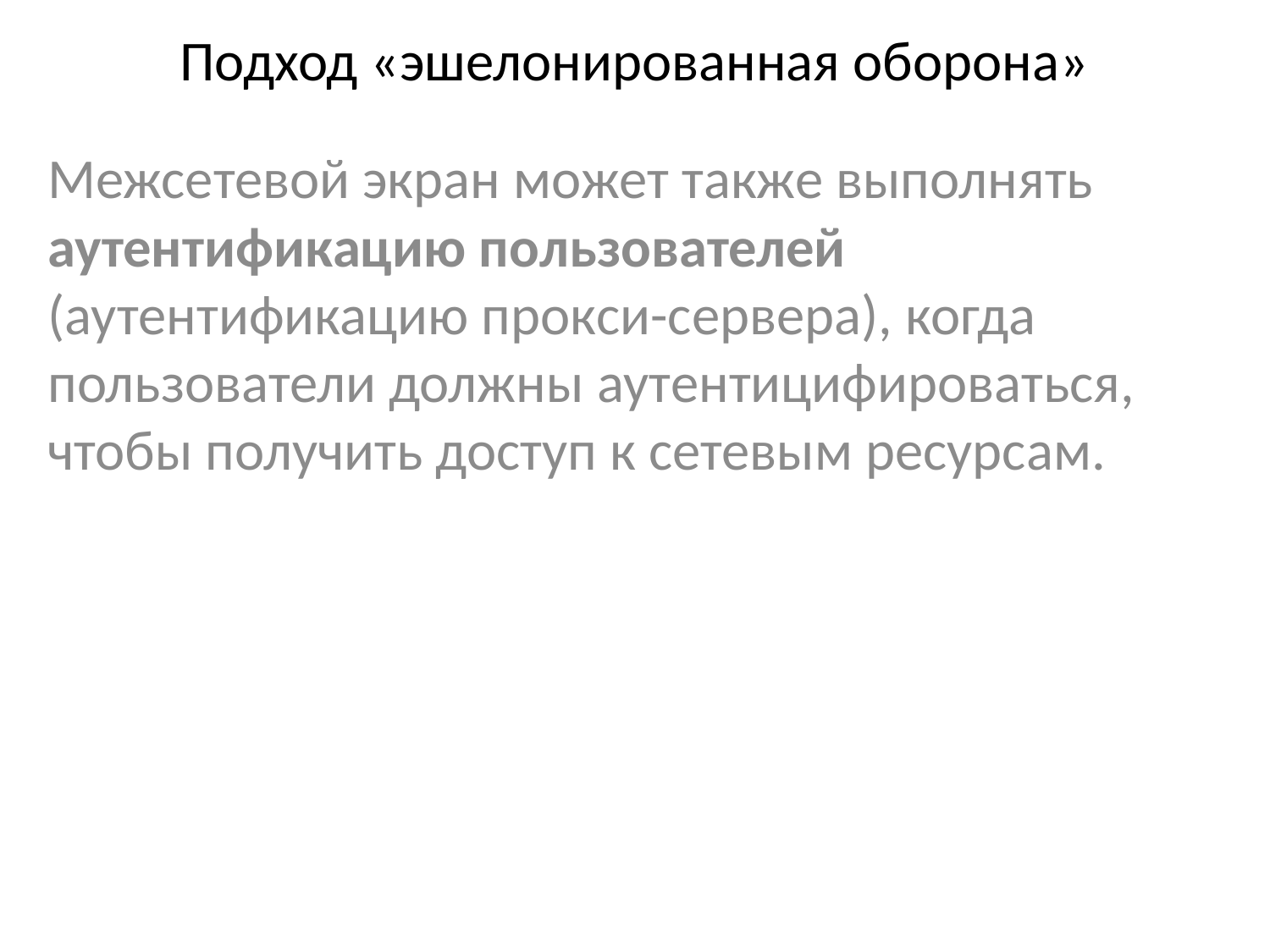

# Подход «эшелонированная оборона»
Межсетевой экран может также выполнять аутентификацию пользователей (аутентификацию прокси-сервера), когда пользователи должны аутентицифироваться, чтобы получить доступ к сетевым ресурсам.